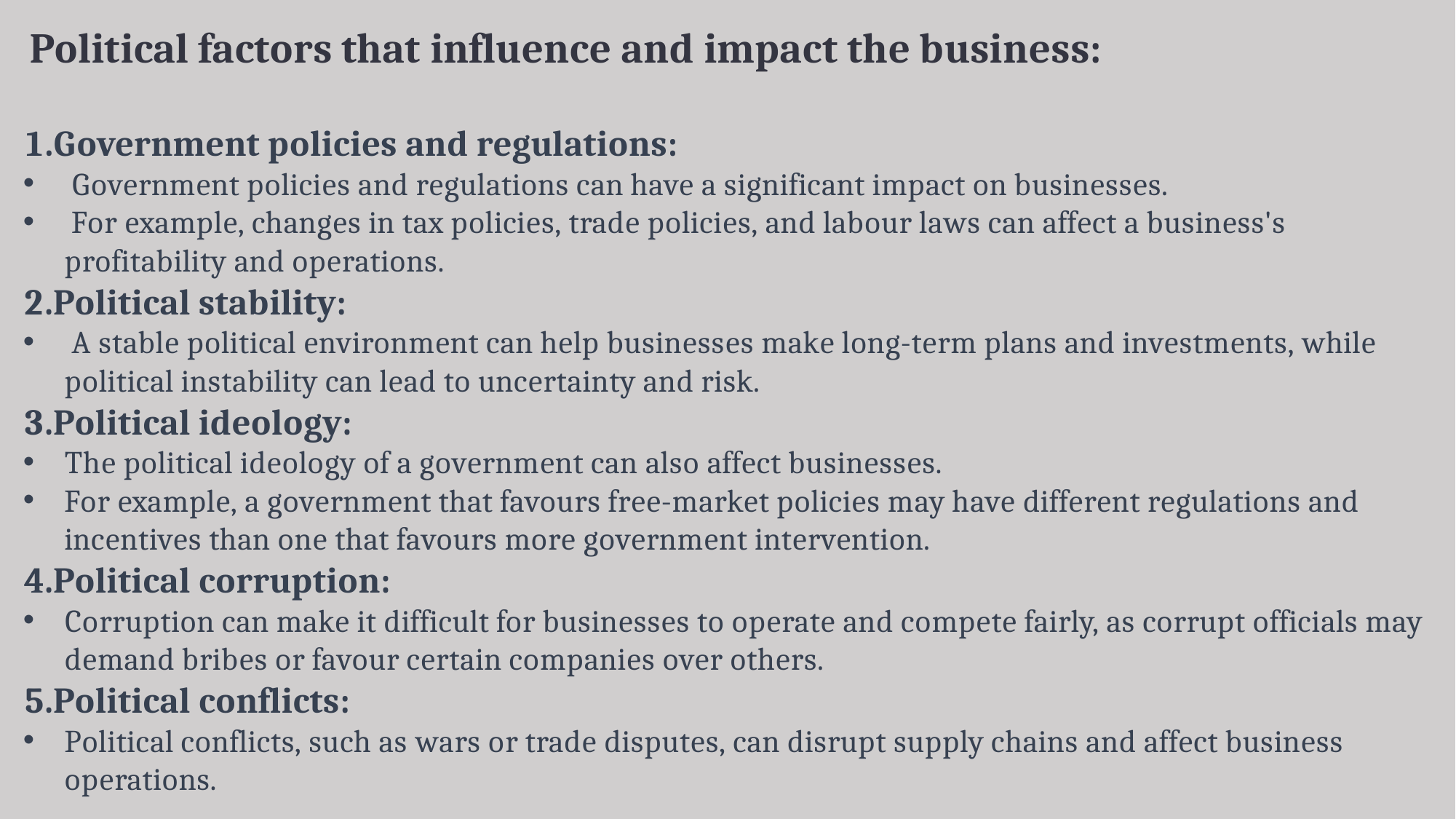

Political factors that influence and impact the business:
Government policies and regulations:
 Government policies and regulations can have a significant impact on businesses.
 For example, changes in tax policies, trade policies, and labour laws can affect a business's profitability and operations.
2.Political stability:
 A stable political environment can help businesses make long-term plans and investments, while political instability can lead to uncertainty and risk.
3.Political ideology:
The political ideology of a government can also affect businesses.
For example, a government that favours free-market policies may have different regulations and incentives than one that favours more government intervention.
4.Political corruption:
Corruption can make it difficult for businesses to operate and compete fairly, as corrupt officials may demand bribes or favour certain companies over others.
5.Political conflicts:
Political conflicts, such as wars or trade disputes, can disrupt supply chains and affect business operations.